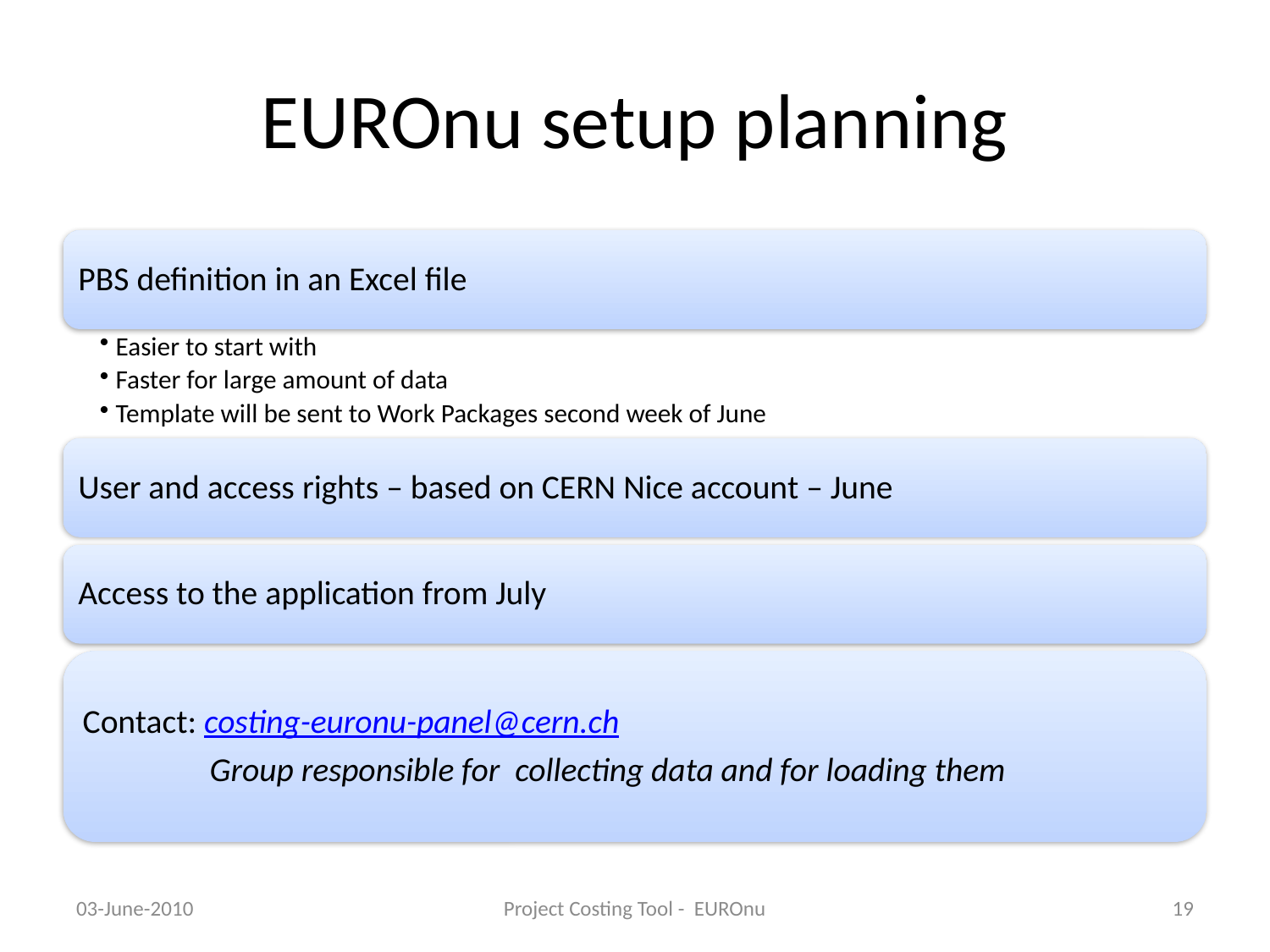

# EUROnu setup planning
PBS definition in an Excel file
Easier to start with
Faster for large amount of data
Template will be sent to Work Packages second week of June
User and access rights – based on CERN Nice account – June
Access to the application from July
Contact: costing-euronu-panel@cern.ch
	Group responsible for  collecting data and for loading them
03-June-2010
Project Costing Tool -  EUROnu
19